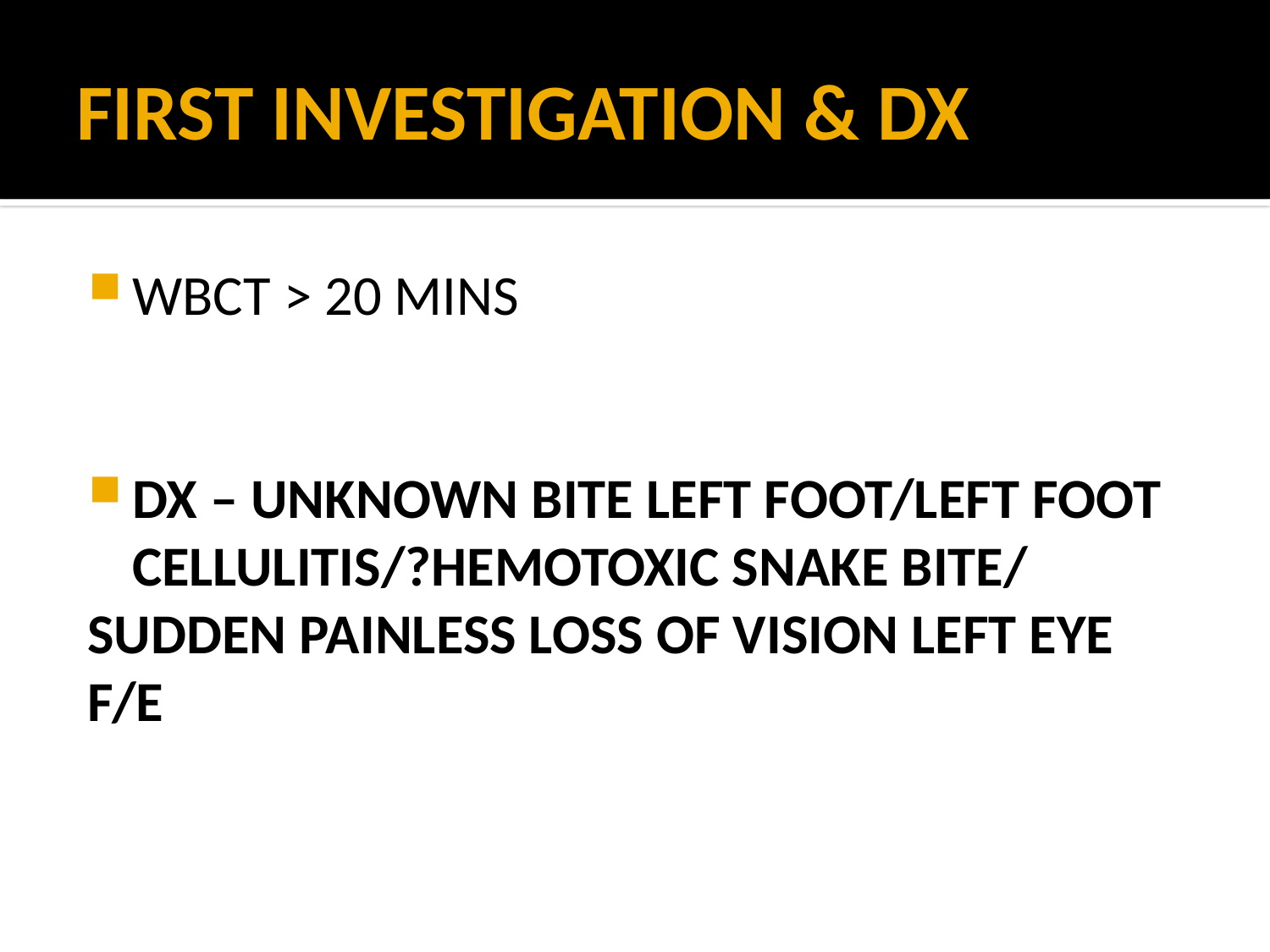

# FIRST INVESTIGATION & DX
WBCT > 20 MINS

DX – UNKNOWN BITE LEFT FOOT/LEFT FOOT CELLULITIS/?HEMOTOXIC SNAKE BITE/
SUDDEN PAINLESS LOSS OF VISION LEFT EYE F/E